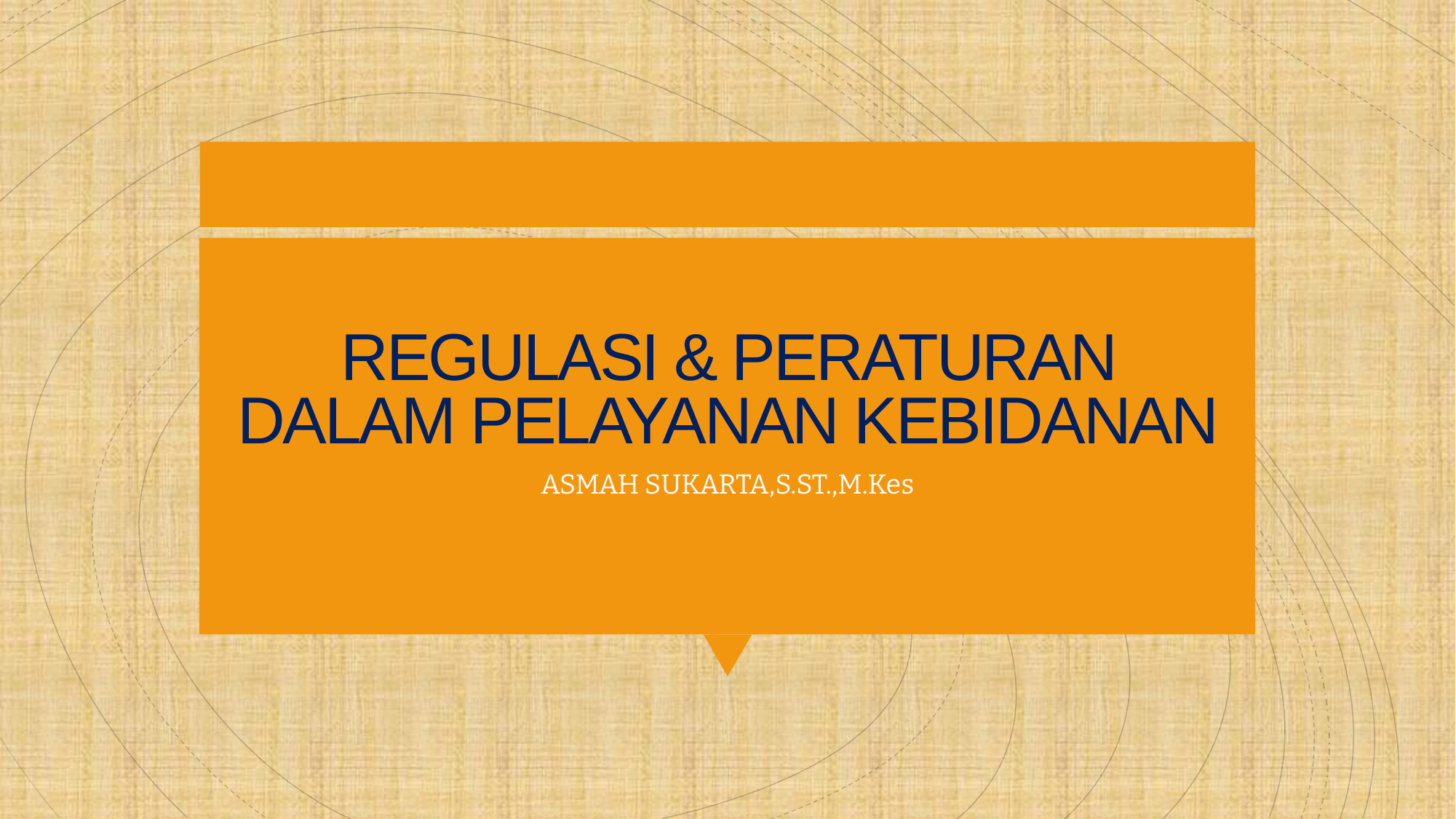

# REGULASI & PERATURAN DALAM PELAYANAN KEBIDANAN
ASMAH SUKARTA,S.ST.,M.Kes